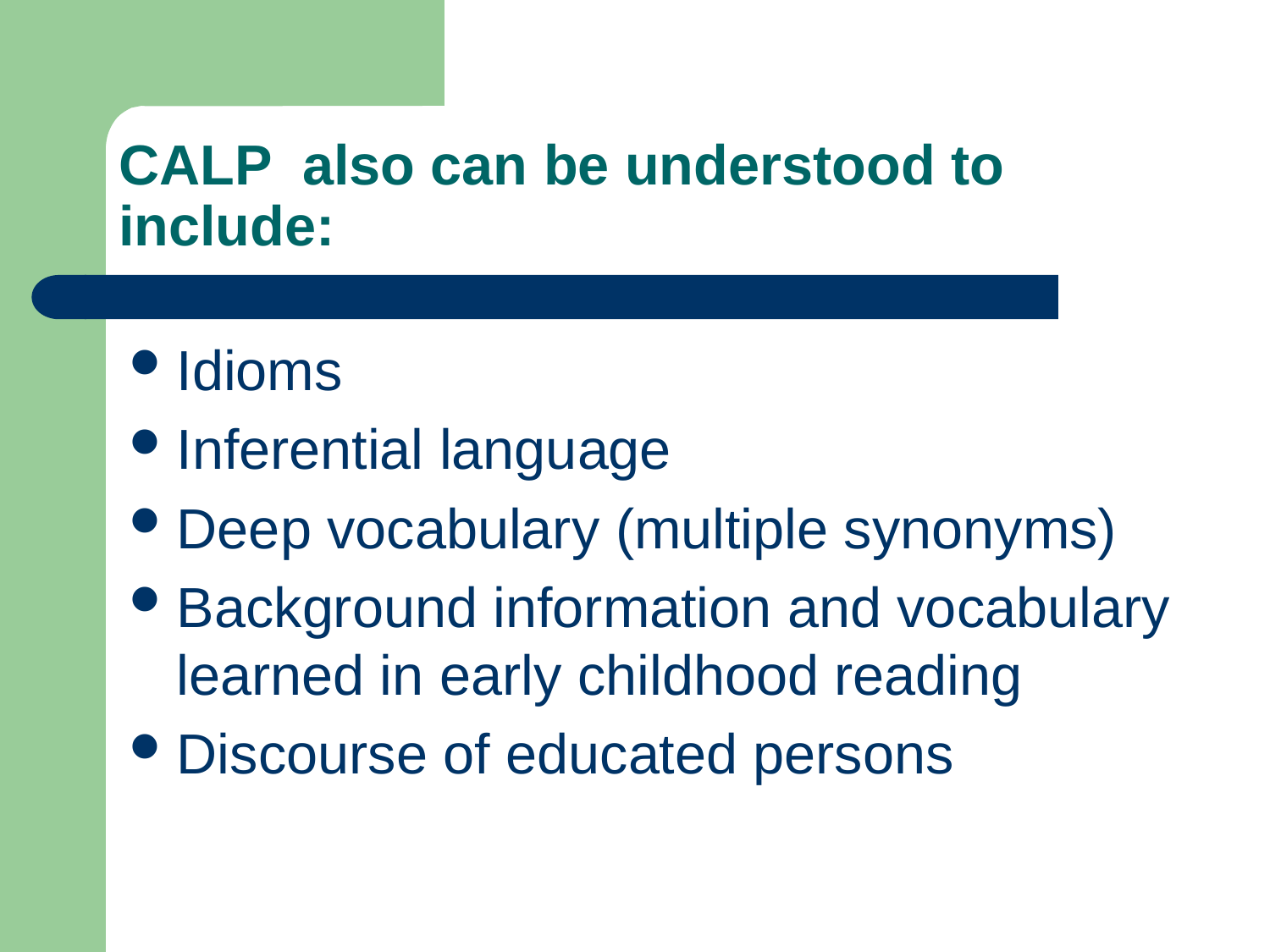

# CALP  also can be understood to include:
Idioms
Inferential language
Deep vocabulary (multiple synonyms)
Background information and vocabulary learned in early childhood reading
Discourse of educated persons